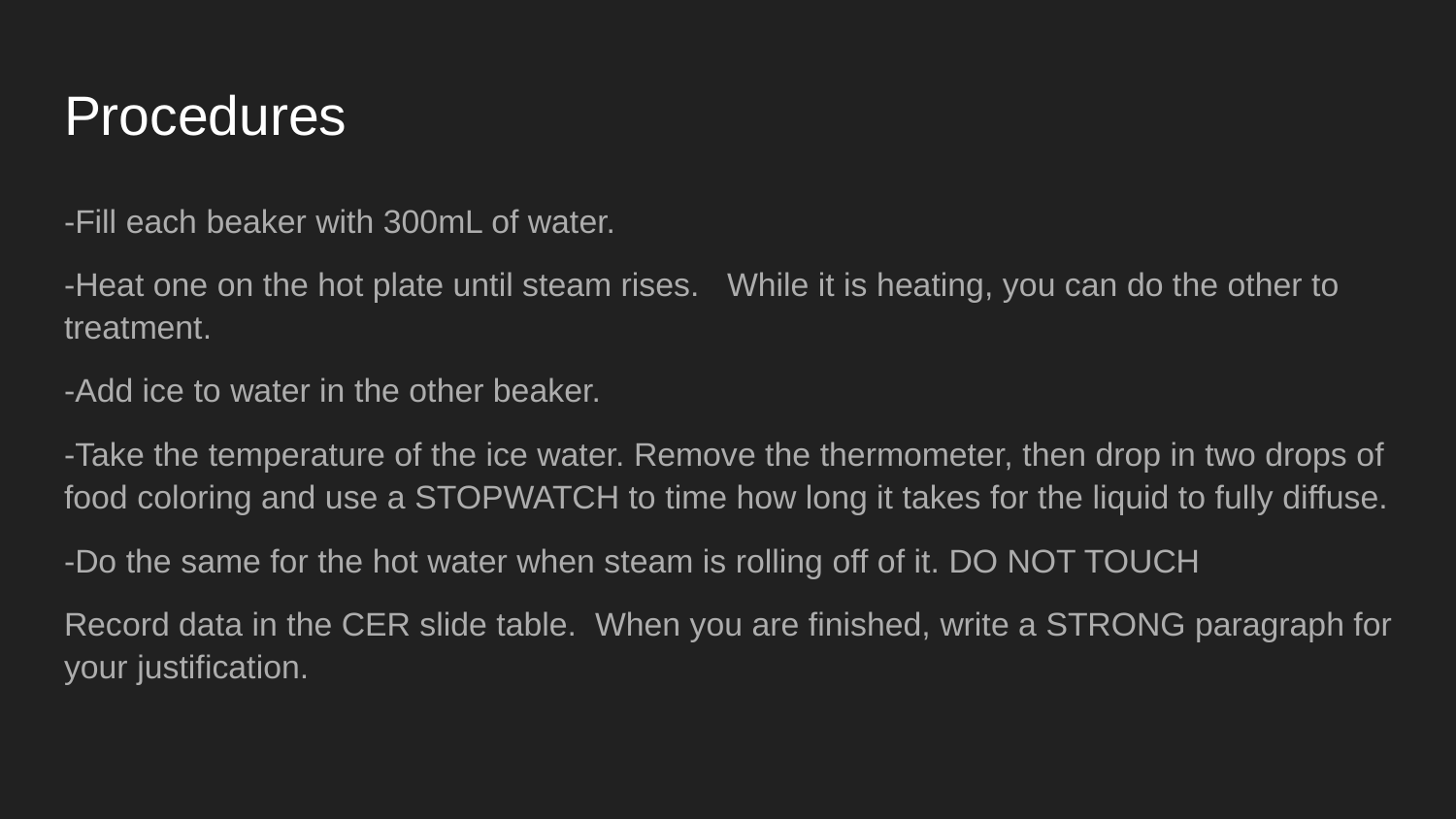

# Procedures
-Fill each beaker with 300mL of water.
-Heat one on the hot plate until steam rises.   While it is heating, you can do the other to treatment.
-Add ice to water in the other beaker.
-Take the temperature of the ice water. Remove the thermometer, then drop in two drops of food coloring and use a STOPWATCH to time how long it takes for the liquid to fully diffuse.
-Do the same for the hot water when steam is rolling off of it. DO NOT TOUCH
Record data in the CER slide table.  When you are finished, write a STRONG paragraph for your justification.